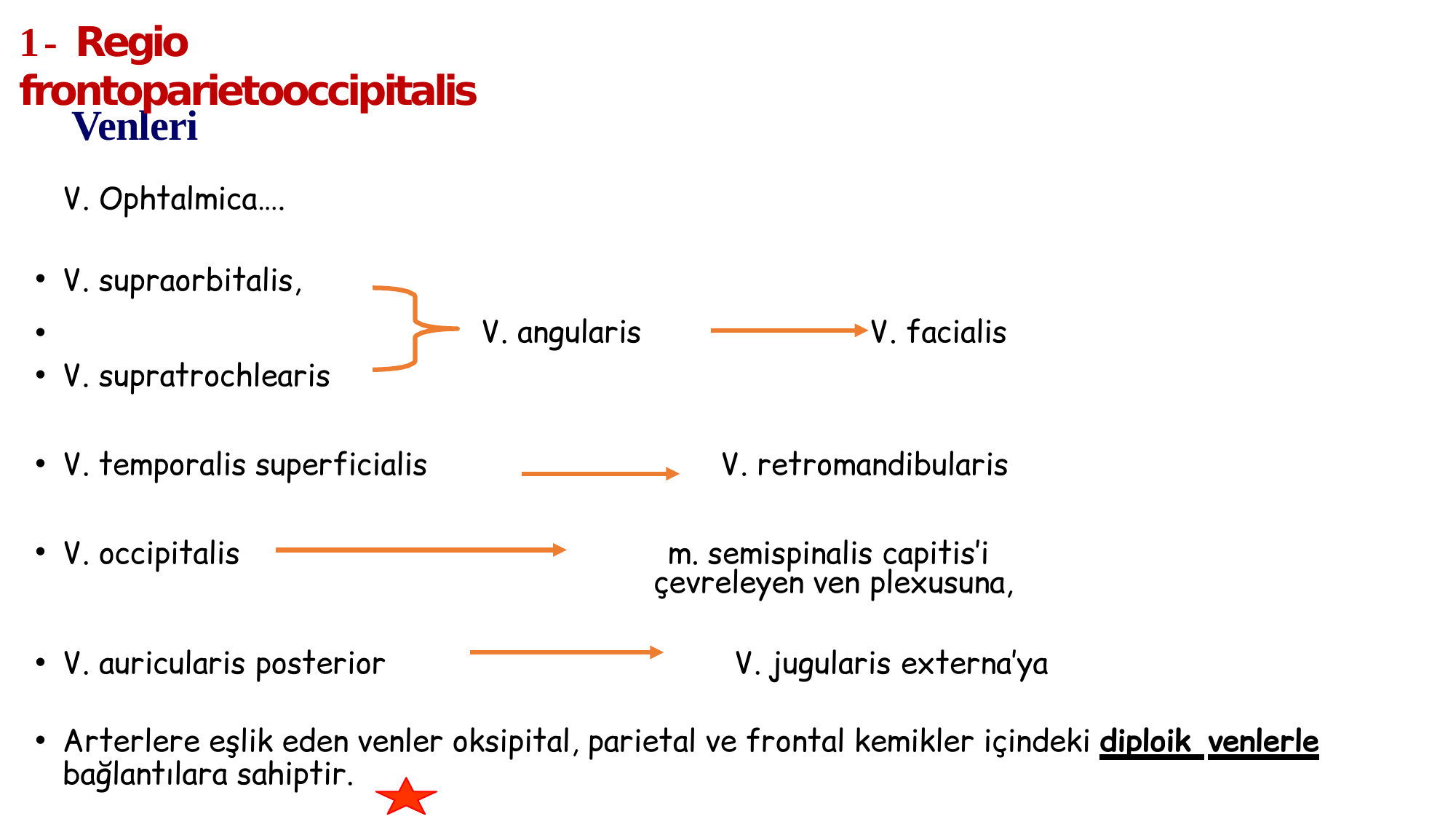

# 1- Regio frontoparietooccipitalis
Venleri
V. Ophtalmica….

V. supraorbitalis,

•
V. angularis
V. facialis

V. supratrochlearis
V. temporalis superficialis
V. retromandibularis

V. occipitalis
m. semispinalis capitis’i

çevreleyen ven plexusuna,

V. auricularis posterior	V. jugularis externa’ya

Arterlere eşlik eden venler oksipital, parietal ve frontal kemikler içindeki diploik venlerle
bağlantılara sahiptir.